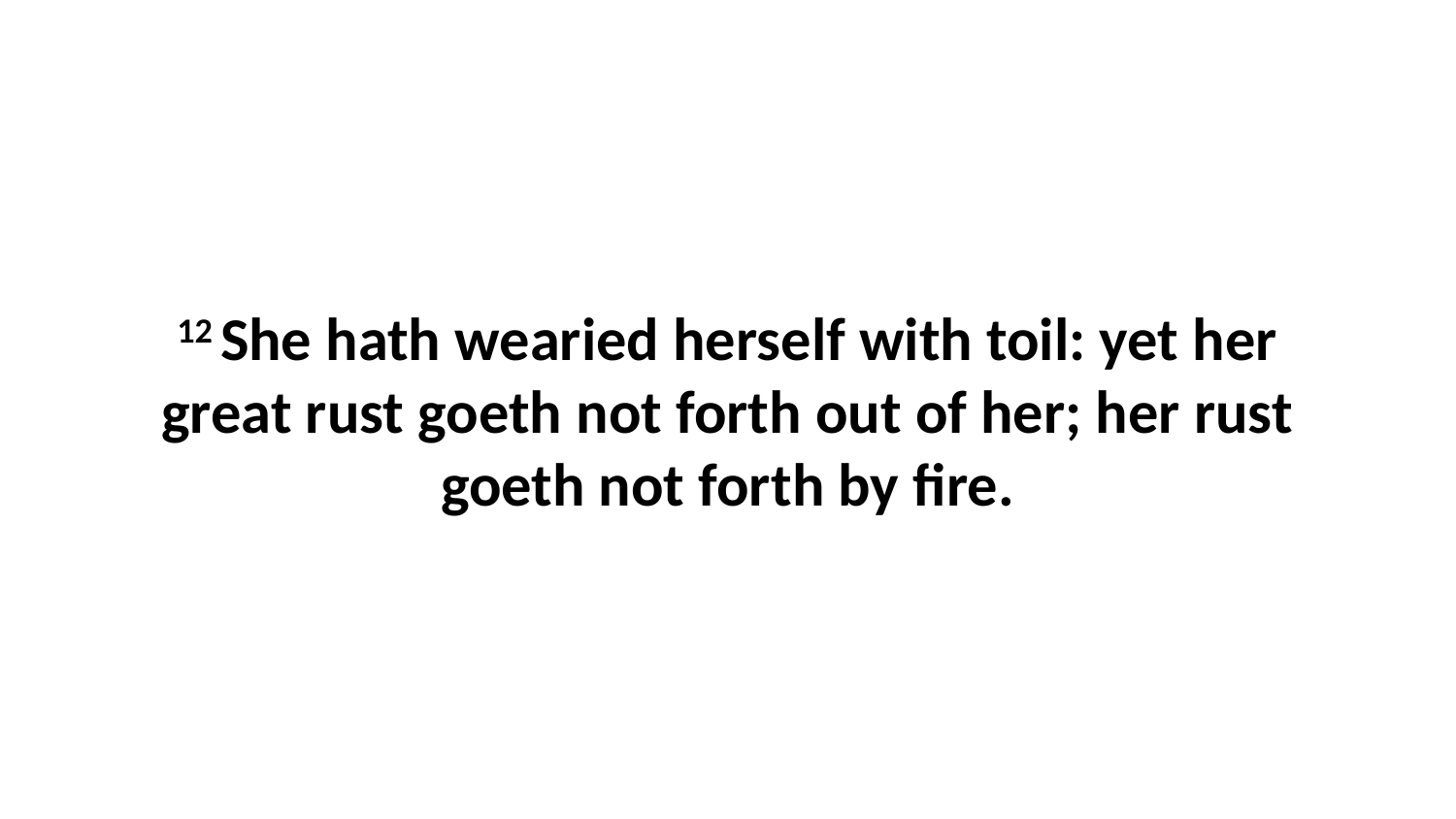

12 She hath wearied herself with toil: yet her great rust goeth not forth out of her; her rust goeth not forth by fire.